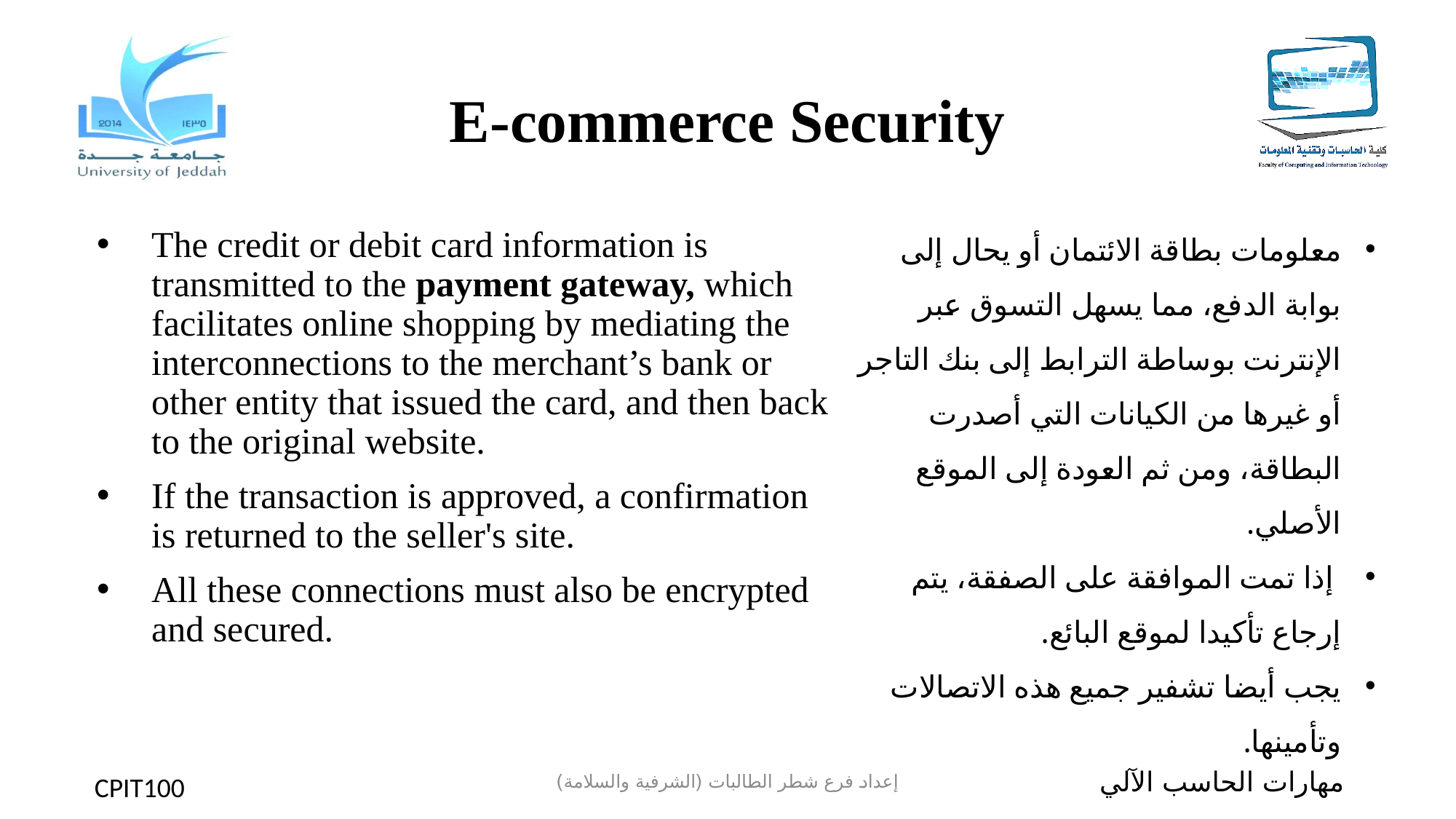

# E-commerce Security
معلومات بطاقة الائتمان أو يحال إلى بوابة الدفع، مما يسهل التسوق عبر الإنترنت بوساطة الترابط إلى بنك التاجر أو غيرها من الكيانات التي أصدرت البطاقة، ومن ثم العودة إلى الموقع الأصلي.
 إذا تمت الموافقة على الصفقة، يتم إرجاع تأكيدا لموقع البائع.
يجب أيضا تشفير جميع هذه الاتصالات وتأمينها.
The credit or debit card information is transmitted to the payment gateway, which facilitates online shopping by mediating the interconnections to the merchant’s bank or other entity that issued the card, and then back to the original website.
If the transaction is approved, a confirmation is returned to the seller's site.
All these connections must also be encrypted and secured.
إعداد فرع شطر الطالبات (الشرفية والسلامة)
مهارات الحاسب الآلي